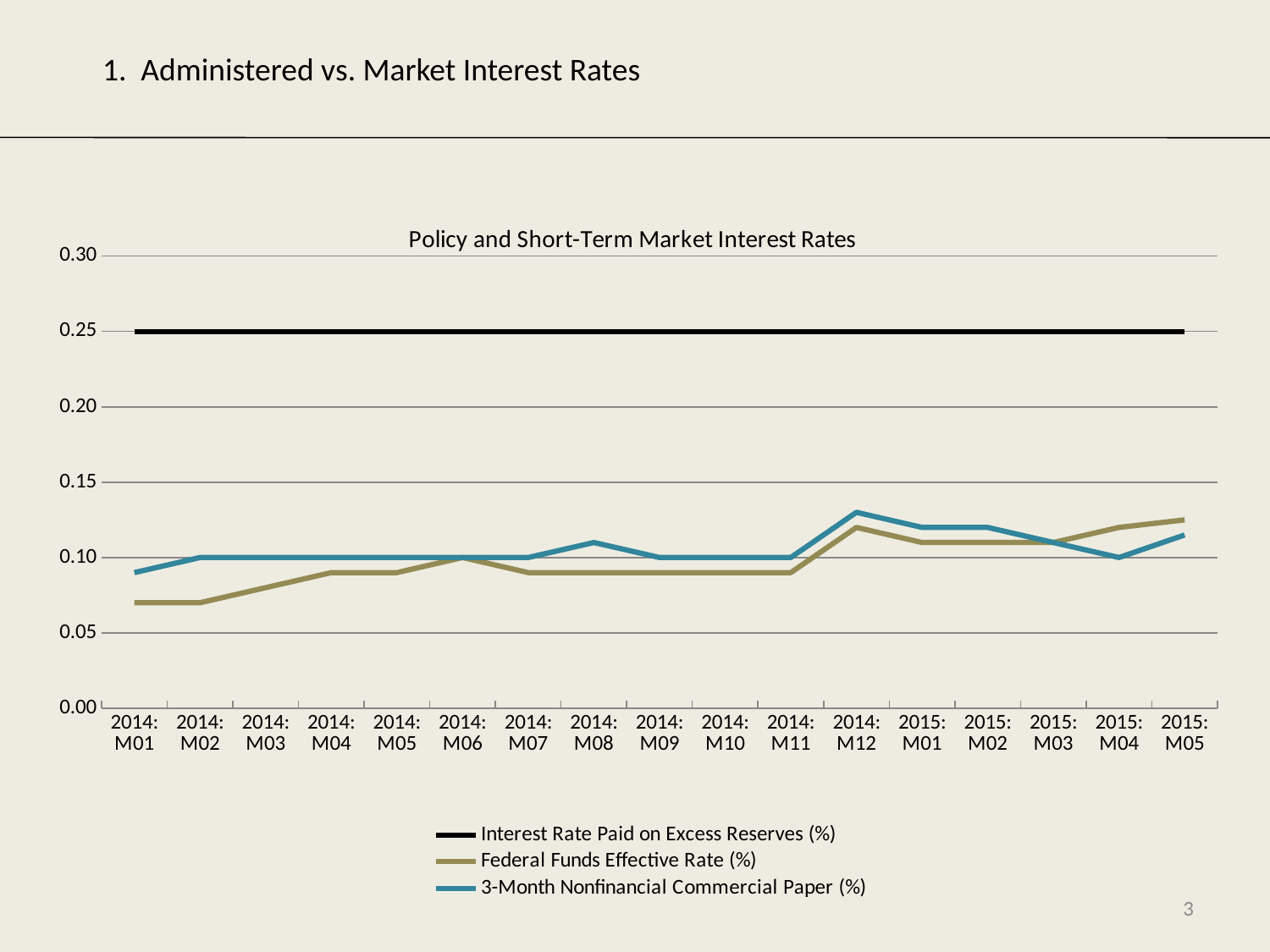

1.  Administered vs. Market Interest Rates

### Chart: Policy and Short-Term Market Interest Rates

| Category | Interest Rate Paid on Excess Reserves (%) | Federal Funds Effective Rate (%) | 3-Month Nonfinancial Commercial Paper (%) |
|---|---|---|---|
| 2014:M01 | 0.25 | 0.07 | 0.09 |
| 2014:M02 | 0.25 | 0.07 | 0.1 |
| 2014:M03 | 0.25 | 0.08 | 0.1 |
| 2014:M04 | 0.25 | 0.09 | 0.1 |
| 2014:M05 | 0.25 | 0.09 | 0.1 |
| 2014:M06 | 0.25 | 0.1 | 0.1 |
| 2014:M07 | 0.25 | 0.09 | 0.1 |
| 2014:M08 | 0.25 | 0.09 | 0.11 |
| 2014:M09 | 0.25 | 0.09 | 0.1 |
| 2014:M10 | 0.25 | 0.09 | 0.1 |
| 2014:M11 | 0.25 | 0.09 | 0.1 |
| 2014:M12 | 0.25 | 0.12 | 0.13 |
| 2015:M01 | 0.25 | 0.11 | 0.12 |
| 2015:M02 | 0.25 | 0.11 | 0.12 |
| 2015:M03 | 0.25 | 0.11 | 0.11 |
| 2015:M04 | 0.25 | 0.12 | 0.1 |
| 2015:M05 | 0.25 | 0.125 | 0.11499999999999999 |
3